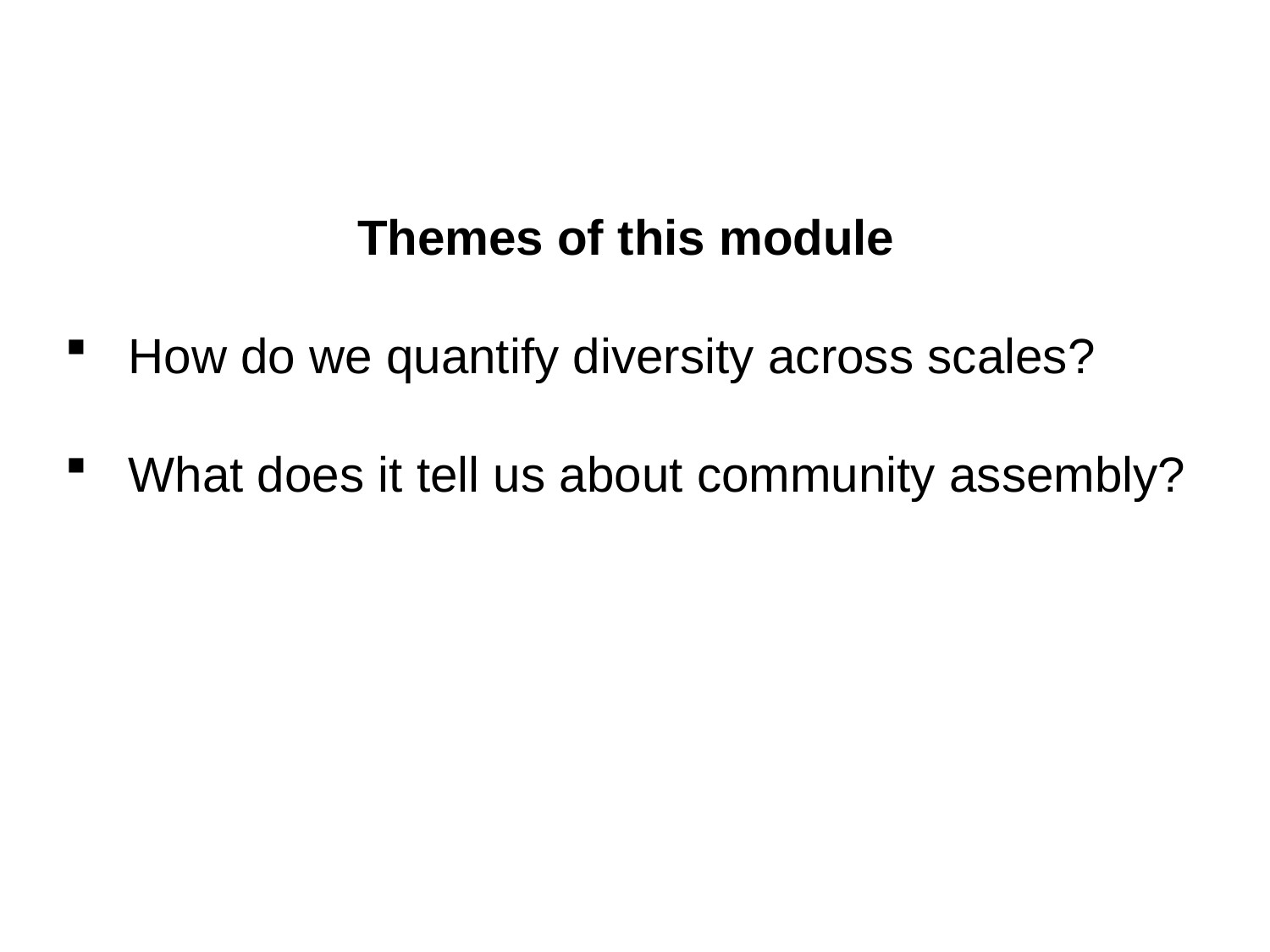

Themes of this module

How do we quantify diversity across scales?

What does it tell us about community assembly?